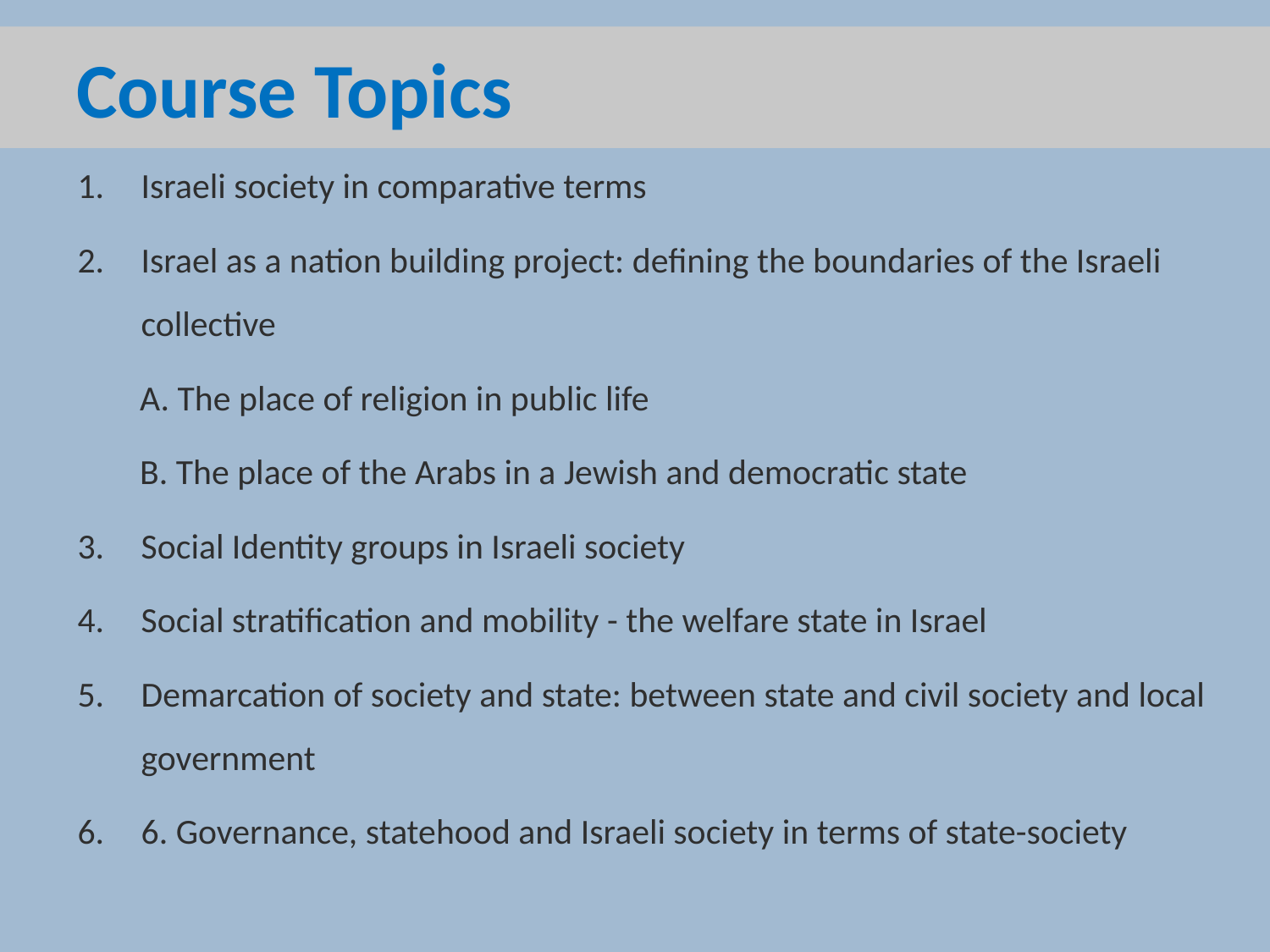

# Course Topics
Israeli society in comparative terms
Israel as a nation building project: defining the boundaries of the Israeli collective
A. The place of religion in public life
B. The place of the Arabs in a Jewish and democratic state
Social Identity groups in Israeli society
Social stratification and mobility - the welfare state in Israel
Demarcation of society and state: between state and civil society and local government
6. Governance, statehood and Israeli society in terms of state-society